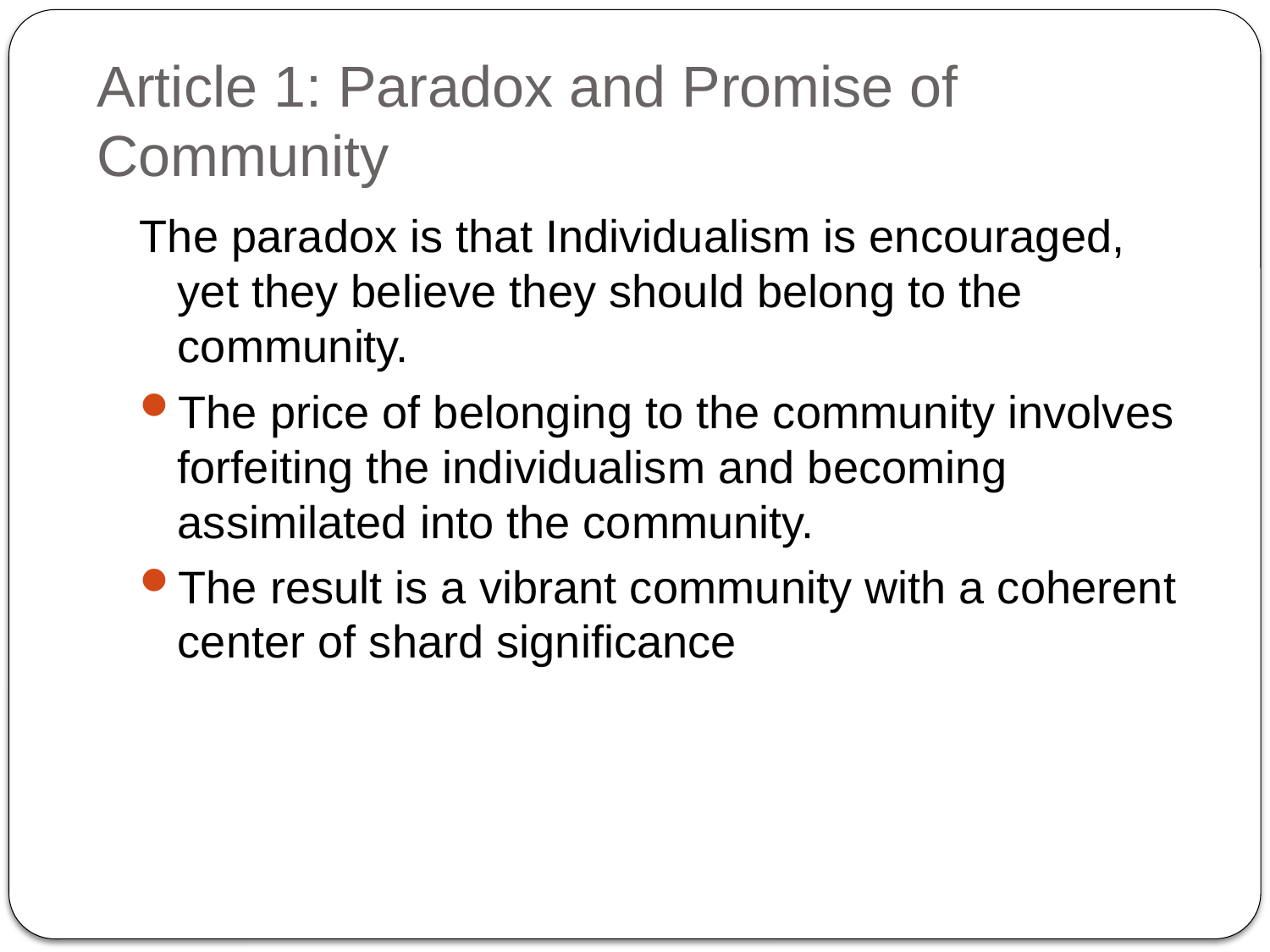

# Article 1: Paradox and Promise of Community
The paradox is that Individualism is encouraged, yet they believe they should belong to the community.
The price of belonging to the community involves forfeiting the individualism and becoming assimilated into the community.
The result is a vibrant community with a coherent center of shard significance